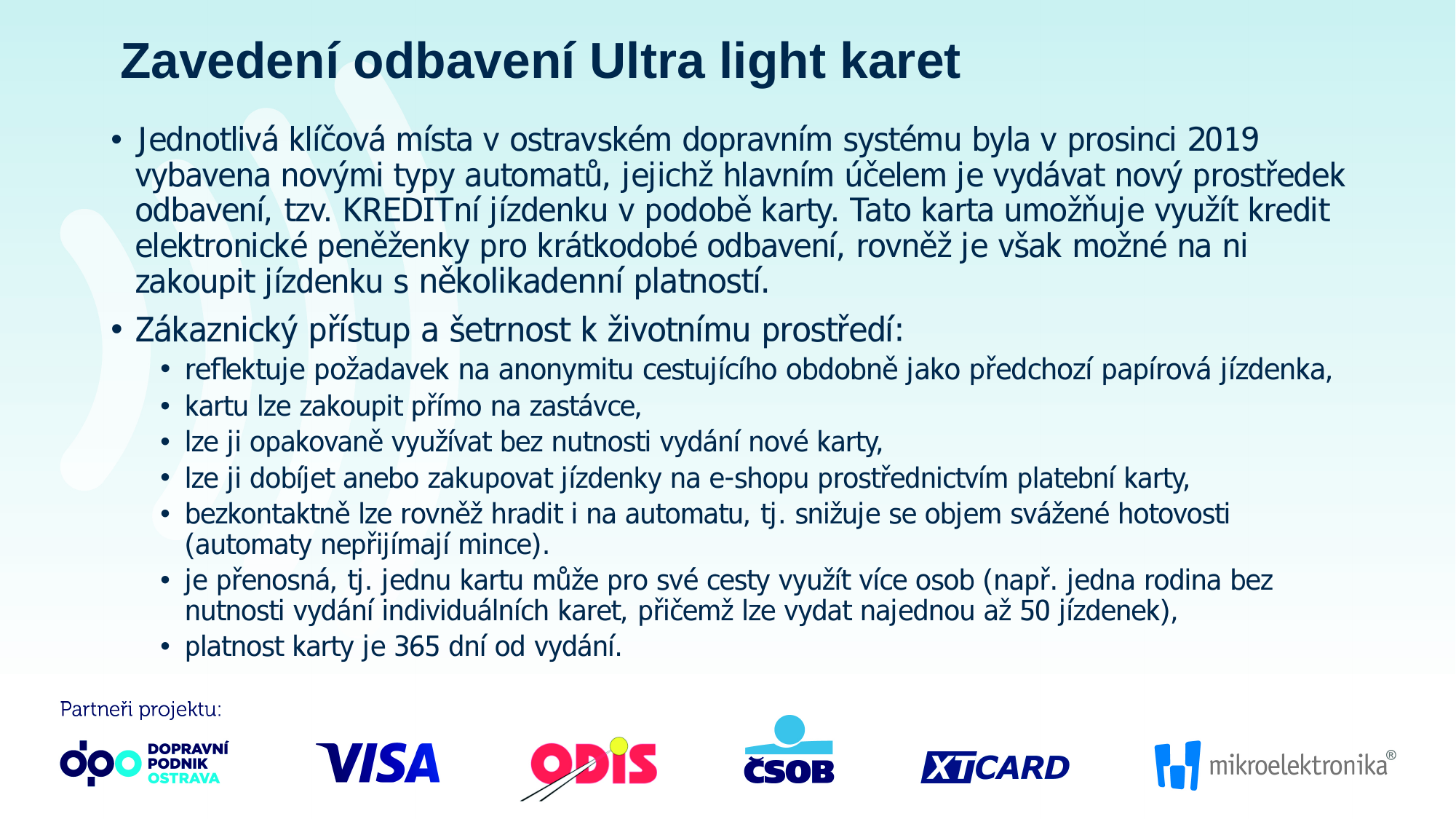

# Zavedení odbavení Ultra light karet
Jednotlivá klíčová místa v ostravském dopravním systému byla v prosinci 2019 vybavena novými typy automatů, jejichž hlavním účelem je vydávat nový prostředek odbavení, tzv. KREDITní jízdenku v podobě karty. Tato karta umožňuje využít kredit elektronické peněženky pro krátkodobé odbavení, rovněž je však možné na ni zakoupit jízdenku s několikadenní platností.
Zákaznický přístup a šetrnost k životnímu prostředí:
reflektuje požadavek na anonymitu cestujícího obdobně jako předchozí papírová jízdenka,
kartu lze zakoupit přímo na zastávce,
lze ji opakovaně využívat bez nutnosti vydání nové karty,
lze ji dobíjet anebo zakupovat jízdenky na e-shopu prostřednictvím platební karty,
bezkontaktně lze rovněž hradit i na automatu, tj. snižuje se objem svážené hotovosti (automaty nepřijímají mince).
je přenosná, tj. jednu kartu může pro své cesty využít více osob (např. jedna rodina bez nutnosti vydání individuálních karet, přičemž lze vydat najednou až 50 jízdenek),
platnost karty je 365 dní od vydání.